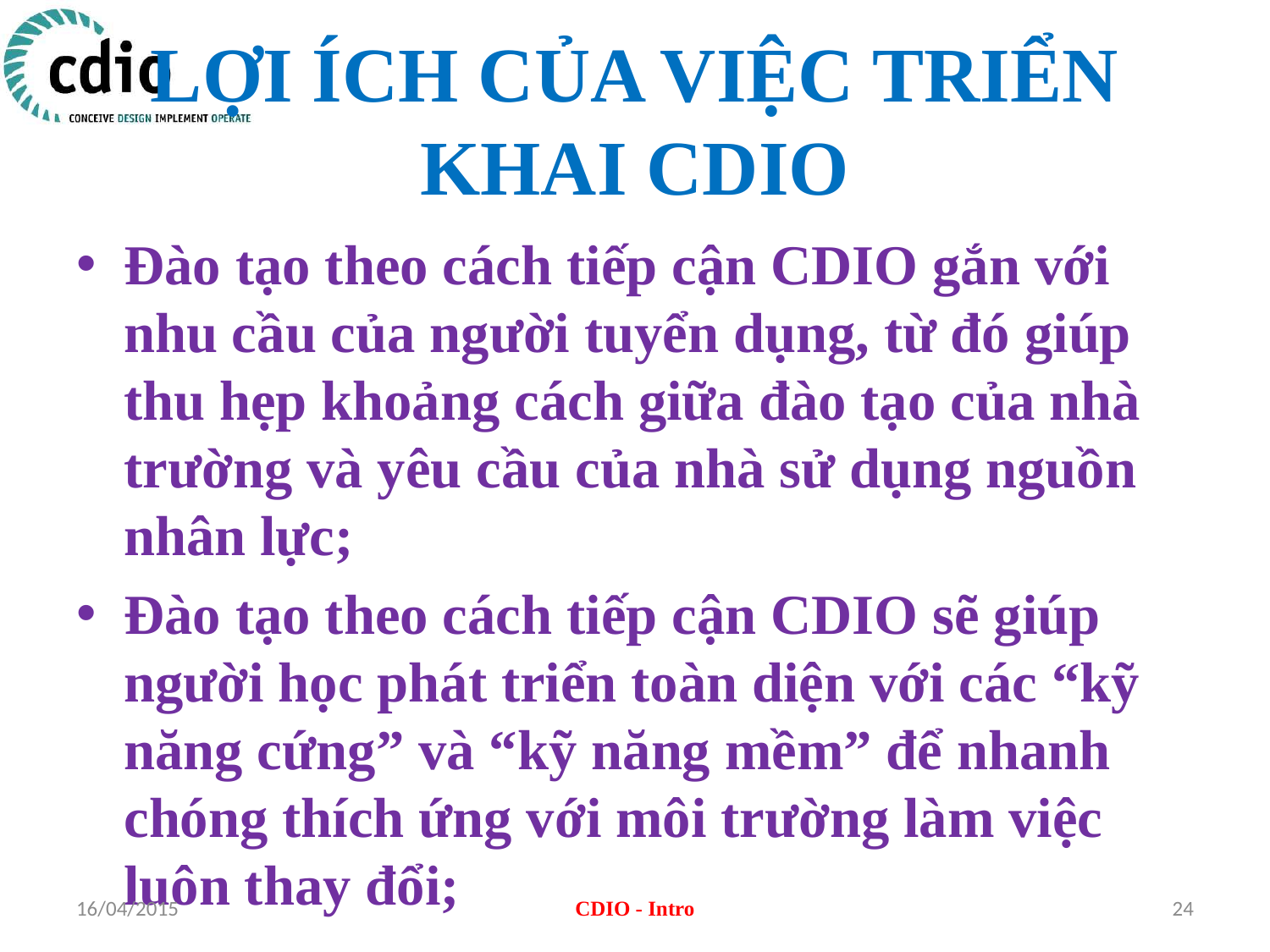

# LỢI ÍCH CỦA VIỆC TRIỂN KHAI CDIO
Đào tạo theo cách tiếp cận CDIO gắn với nhu cầu của người tuyển dụng, từ đó giúp thu hẹp khoảng cách giữa đào tạo của nhà trường và yêu cầu của nhà sử dụng nguồn nhân lực;
Đào tạo theo cách tiếp cận CDIO sẽ giúp người học phát triển toàn diện với các “kỹ năng cứng” và “kỹ năng mềm” để nhanh chóng thích ứng với môi trường làm việc luôn thay đổi;
16/04/2015
CDIO - Intro
24